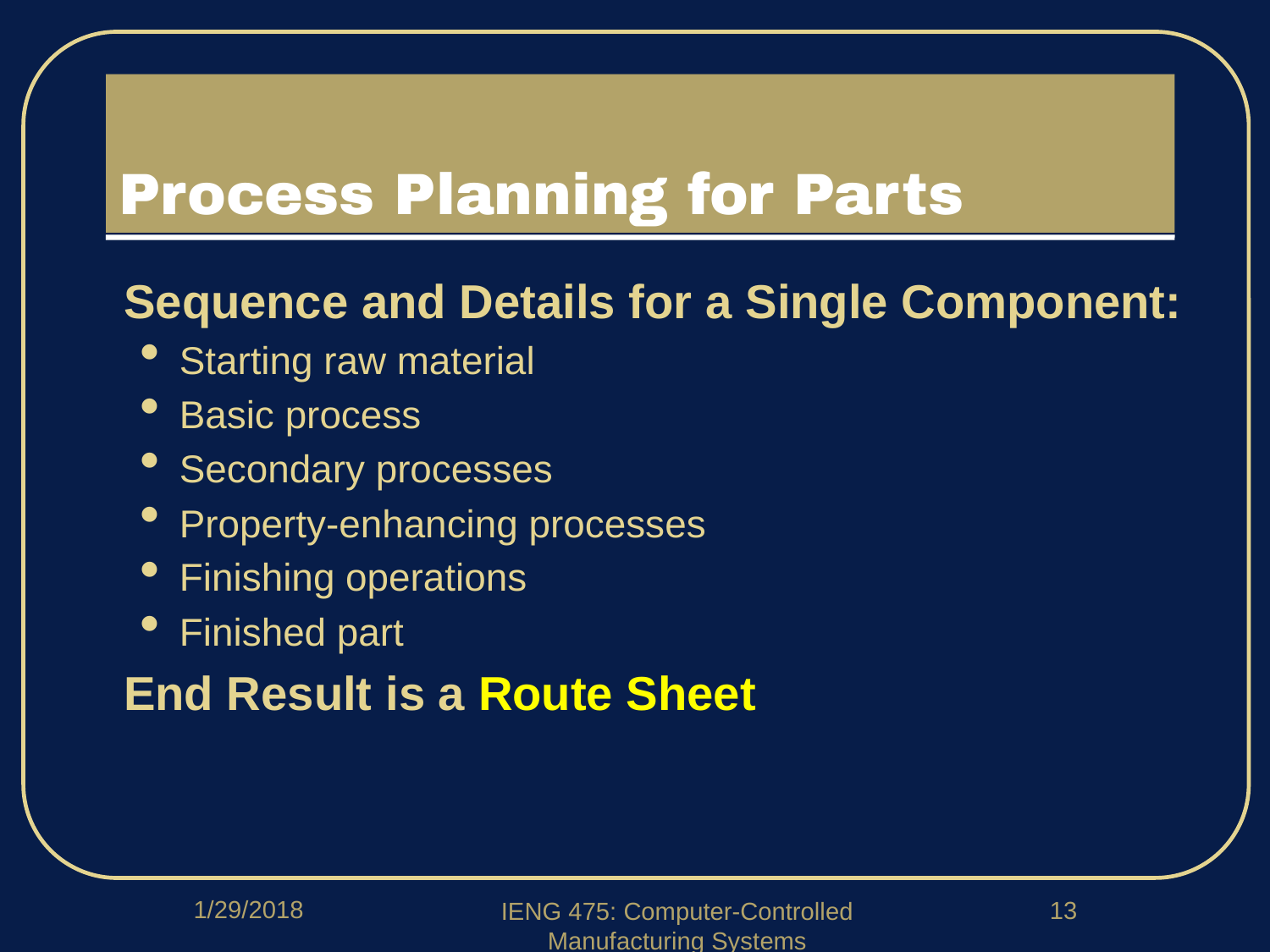

# Process Planning for Parts
Sequence and Details for a Single Component:
Starting raw material
Basic process
Secondary processes
Property-enhancing processes
Finishing operations
Finished part
End Result is a Route Sheet
1/29/2018
13
IENG 475: Computer-Controlled Manufacturing Systems